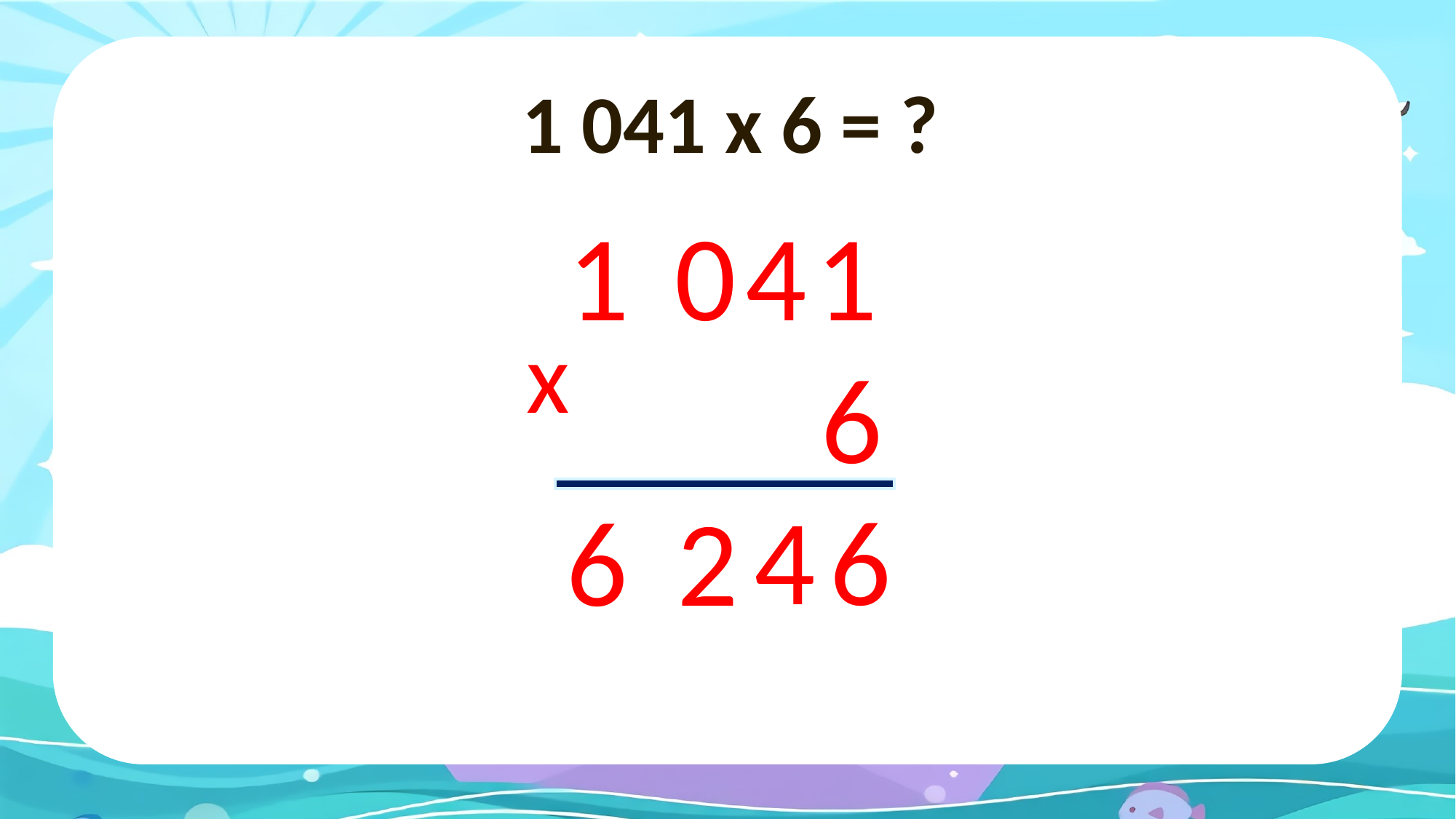

1 041 x 6 = ?
1 041
x
 6
4
6

6
2